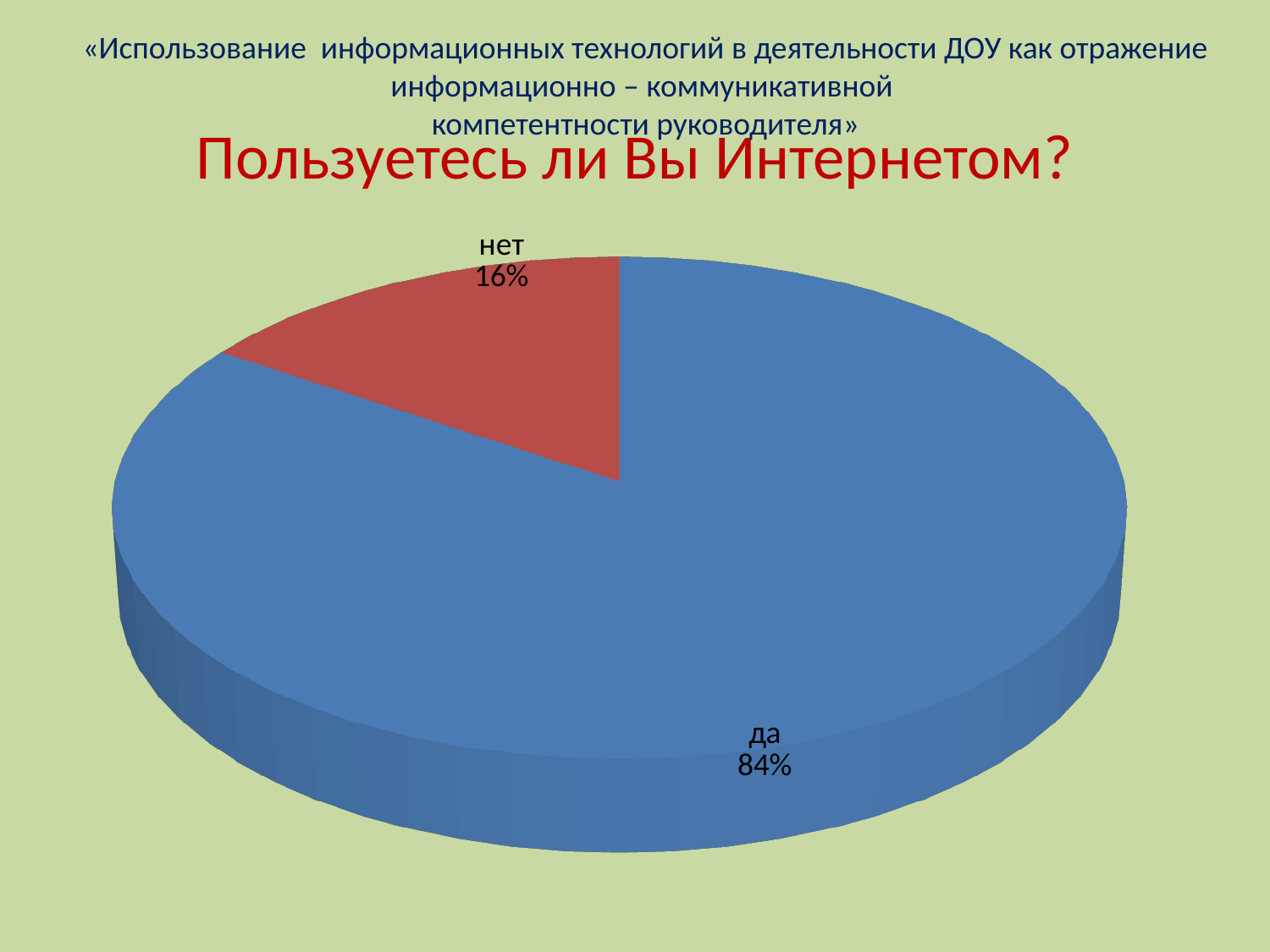

«Использование  информационных технологий в деятельности ДОУ как отражение информационно – коммуникативной
компетентности руководителя»
# Пользуетесь ли Вы Интернетом?

[unsupported chart]